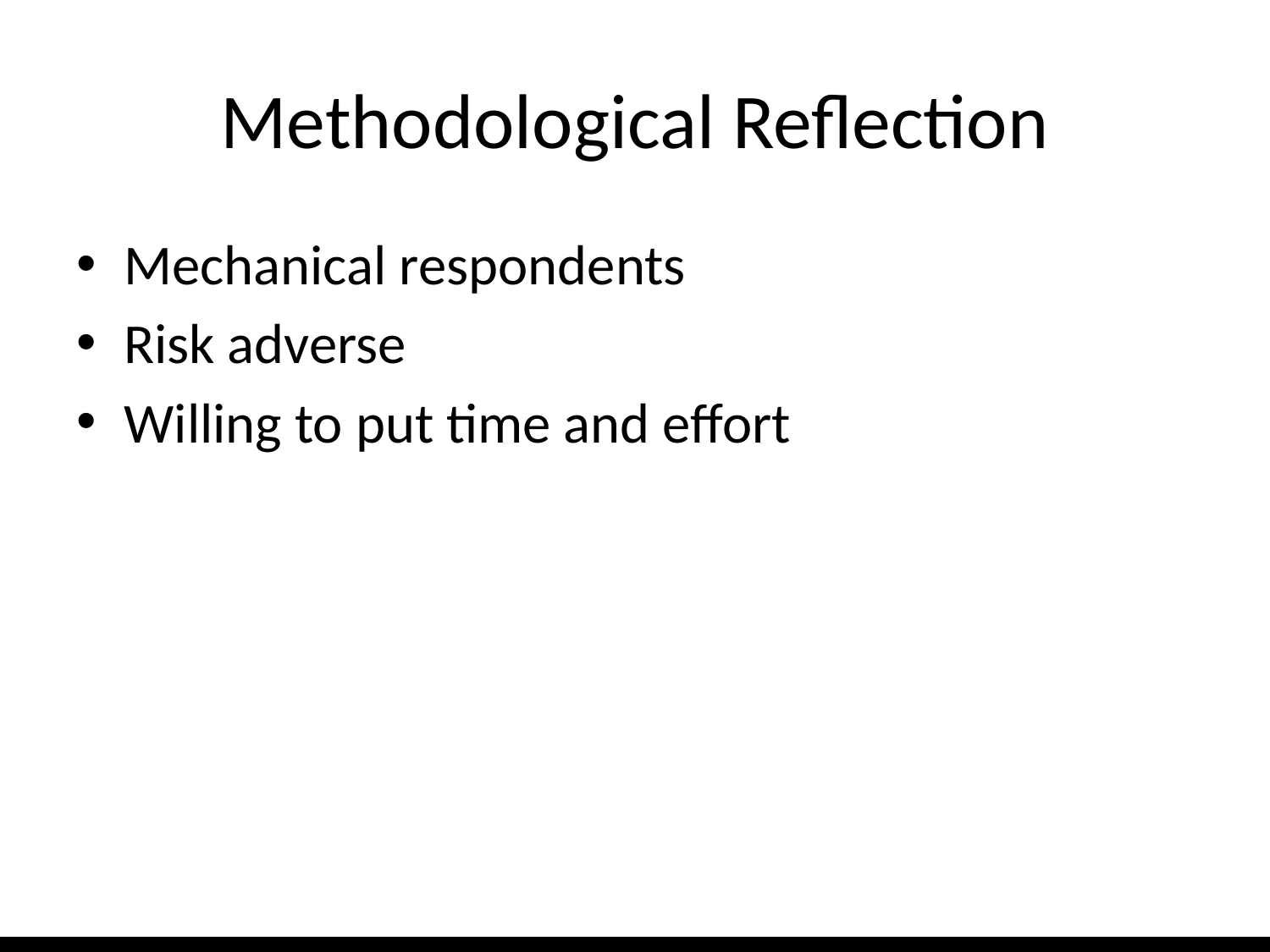

# Methodological Reflection
Mechanical respondents
Risk adverse
Willing to put time and effort